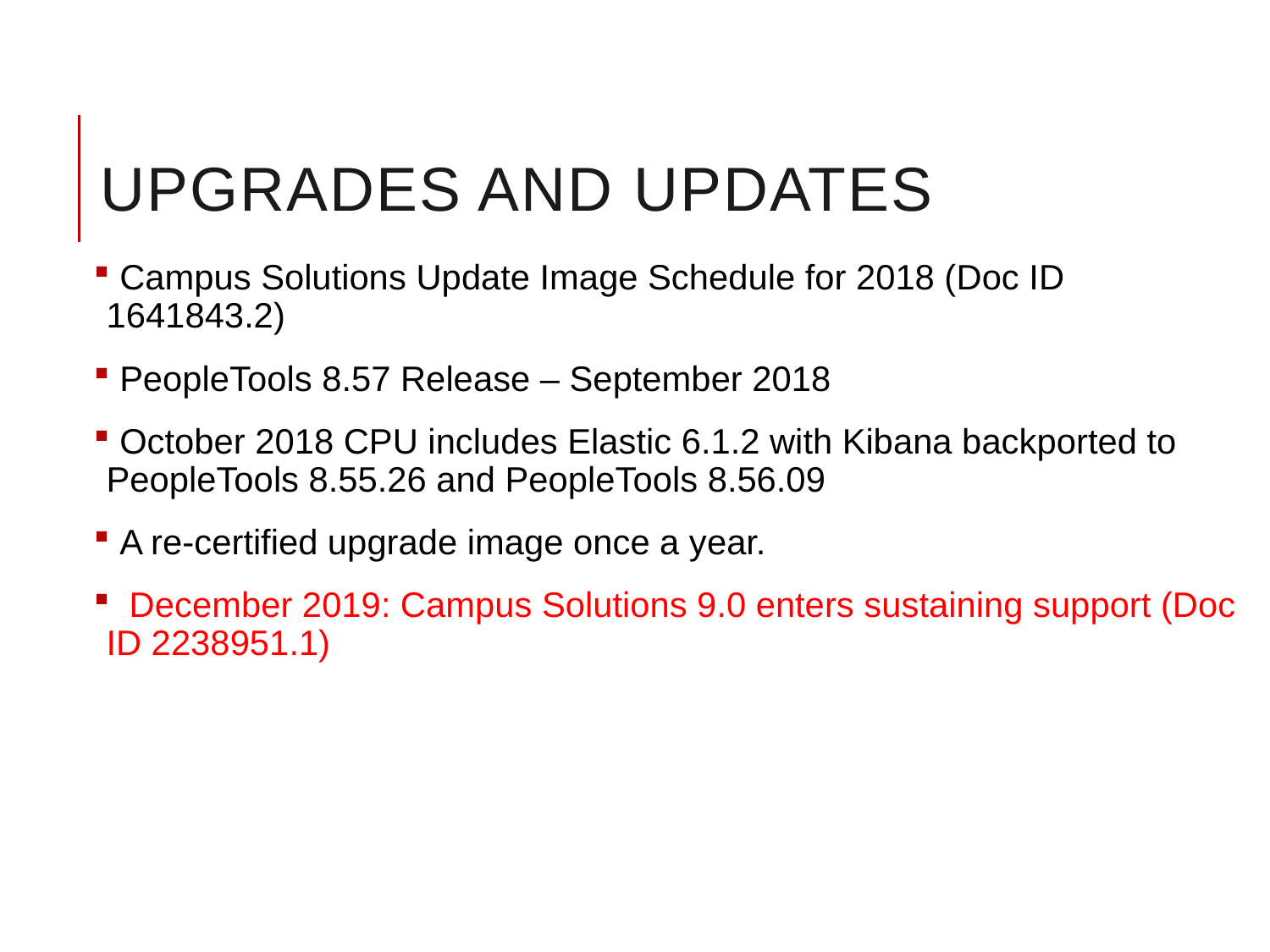

# Upgrades and Updates
 Campus Solutions Update Image Schedule for 2018 (Doc ID 1641843.2)
 PeopleTools 8.57 Release – September 2018
 October 2018 CPU includes Elastic 6.1.2 with Kibana backported to PeopleTools 8.55.26 and PeopleTools 8.56.09
 A re-certified upgrade image once a year.
  December 2019: Campus Solutions 9.0 enters sustaining support (Doc ID 2238951.1)